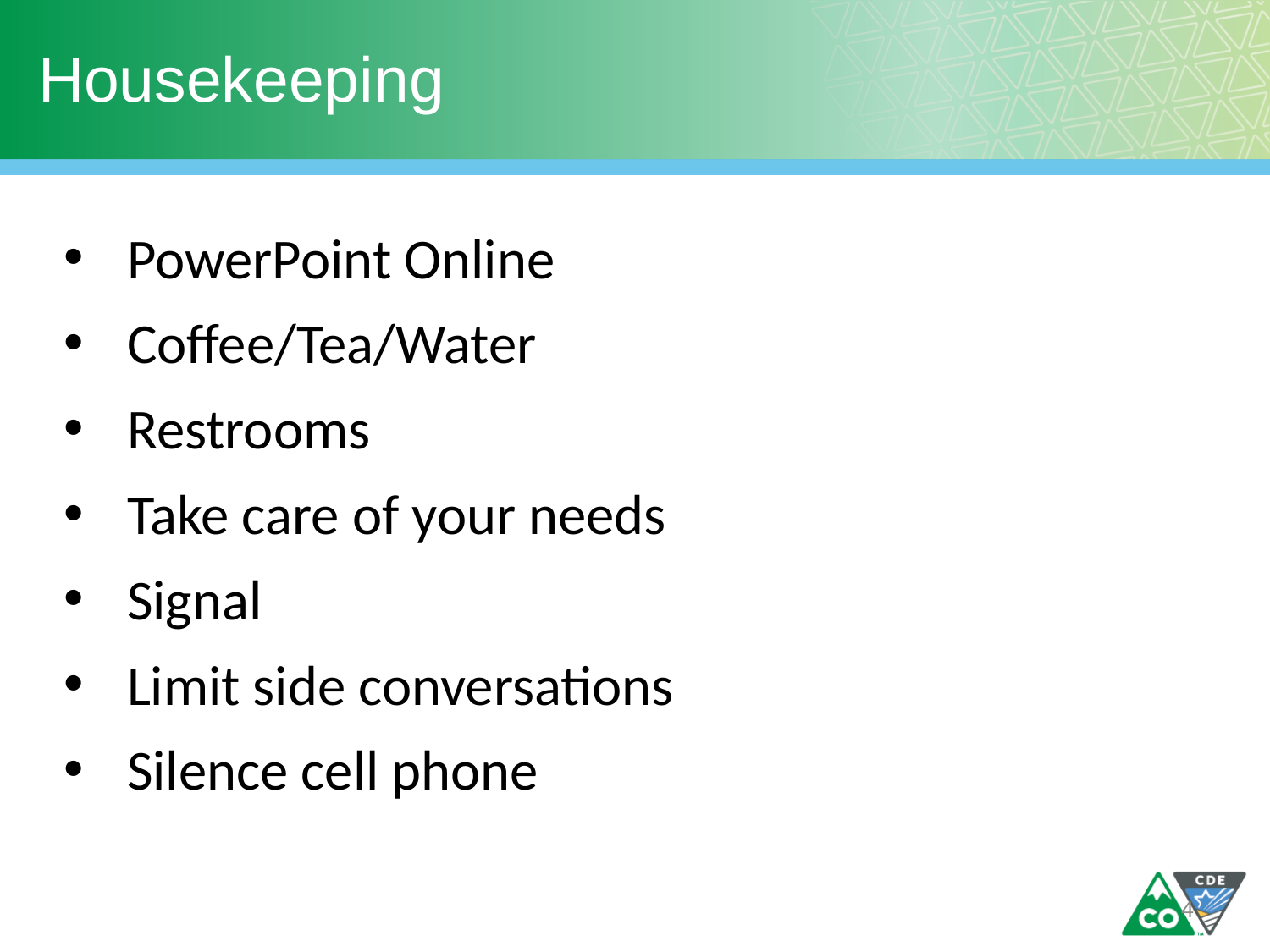

# Housekeeping
PowerPoint Online
Coffee/Tea/Water
Restrooms
Take care of your needs
Signal
Limit side conversations
Silence cell phone
4